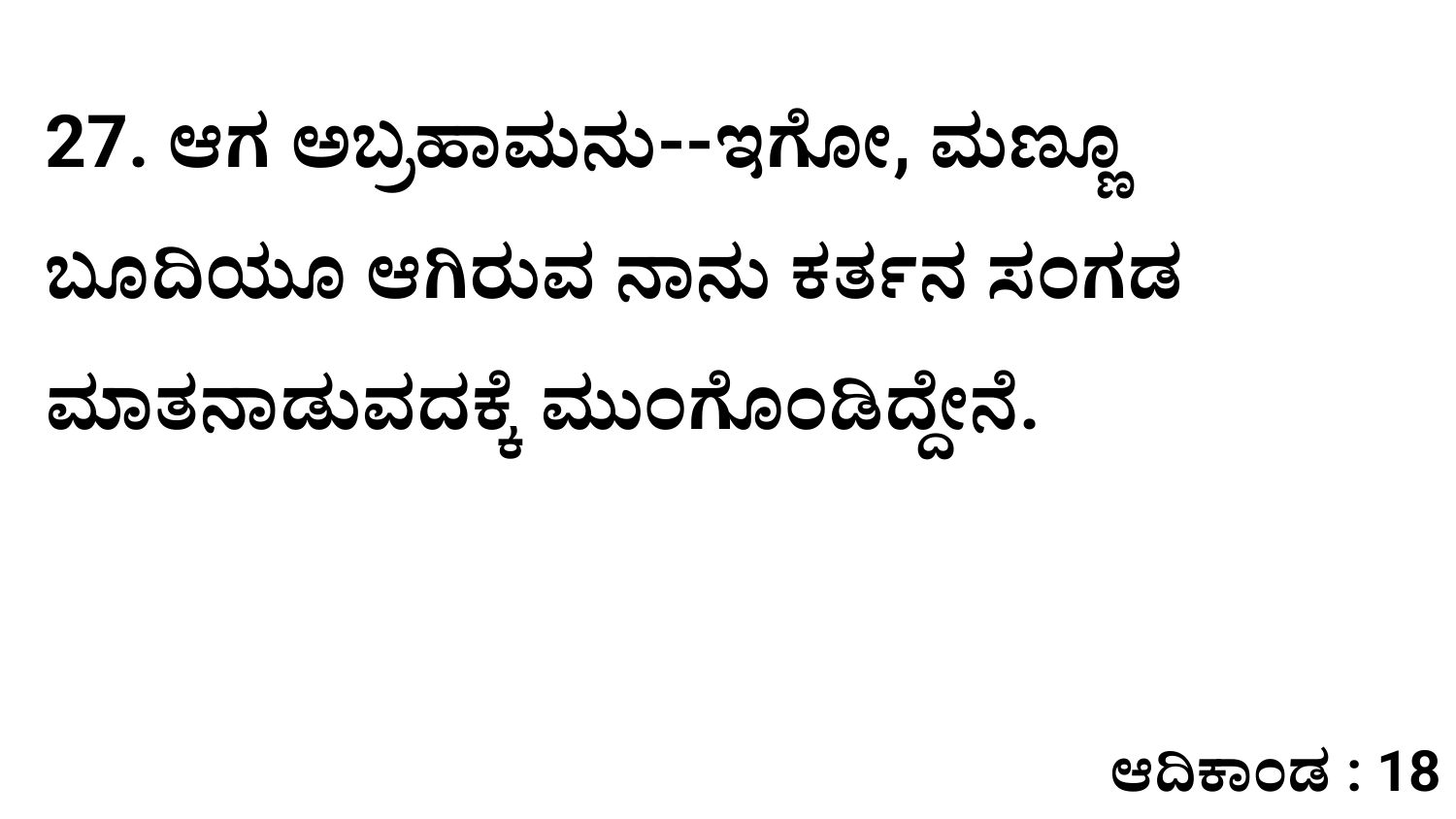

27. ಆಗ ಅಬ್ರಹಾಮನು--ಇಗೋ, ಮಣ್ಣೂ ಬೂದಿಯೂ ಆಗಿರುವ ನಾನು ಕರ್ತನ ಸಂಗಡ ಮಾತನಾಡುವದಕ್ಕೆ ಮುಂಗೊಂಡಿದ್ದೇನೆ.
ಆದಿಕಾಂಡ : 18